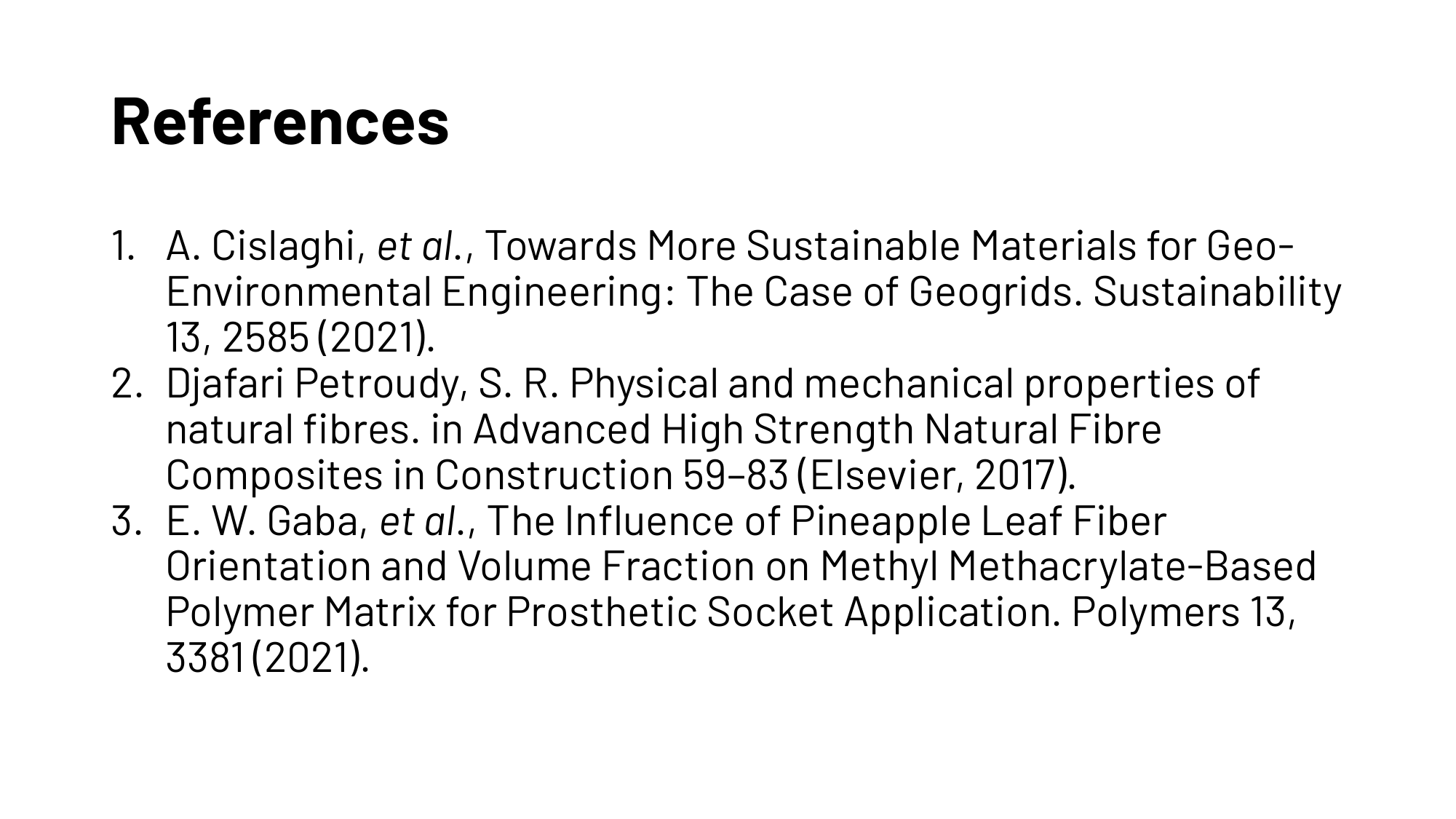

# References
A. Cislaghi, et al., Towards More Sustainable Materials for Geo-Environmental Engineering: The Case of Geogrids. Sustainability 13, 2585 (2021).
Djafari Petroudy, S. R. Physical and mechanical properties of natural fibres. in Advanced High Strength Natural Fibre Composites in Construction 59–83 (Elsevier, 2017).
E. W. Gaba, et al., The Influence of Pineapple Leaf Fiber Orientation and Volume Fraction on Methyl Methacrylate-Based Polymer Matrix for Prosthetic Socket Application. Polymers 13, 3381 (2021).